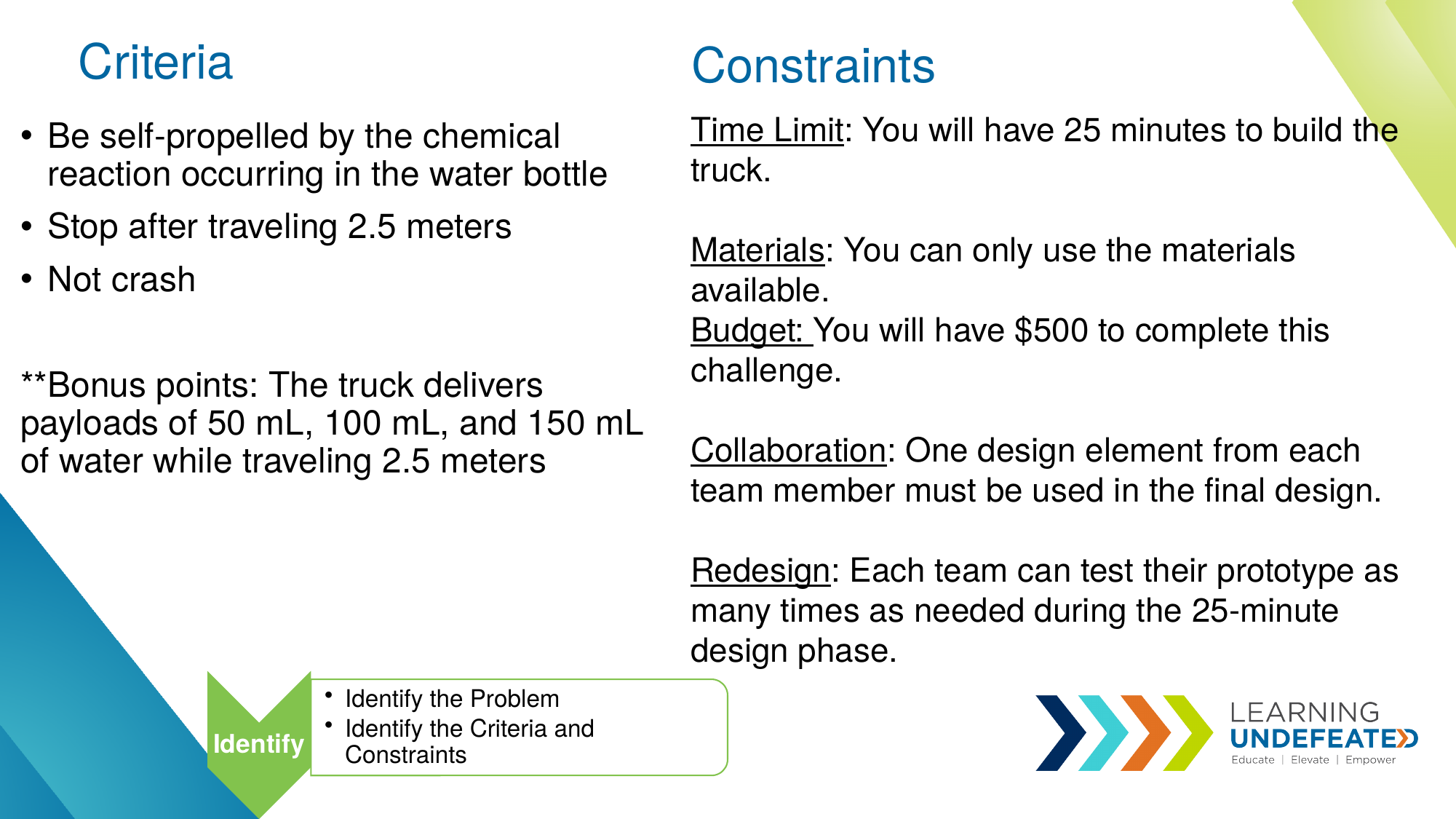

# Criteria
Constraints
Time Limit: You will have 25 minutes to build the truck.

Materials: You can only use the materials available.
Budget: You will have $500 to complete this challenge.

Collaboration: One design element from each team member must be used in the final design.

Redesign: Each team can test their prototype as many times as needed during the 25-minute design phase.
Be self-propelled by the chemical reaction occurring in the water bottle
Stop after traveling 2.5 meters
Not crash

**Bonus points: The truck delivers payloads of 50 mL, 100 mL, and 150 mL of water while traveling 2.5 meters

Identify

Identify the Problem
Identify the Criteria and Constraints